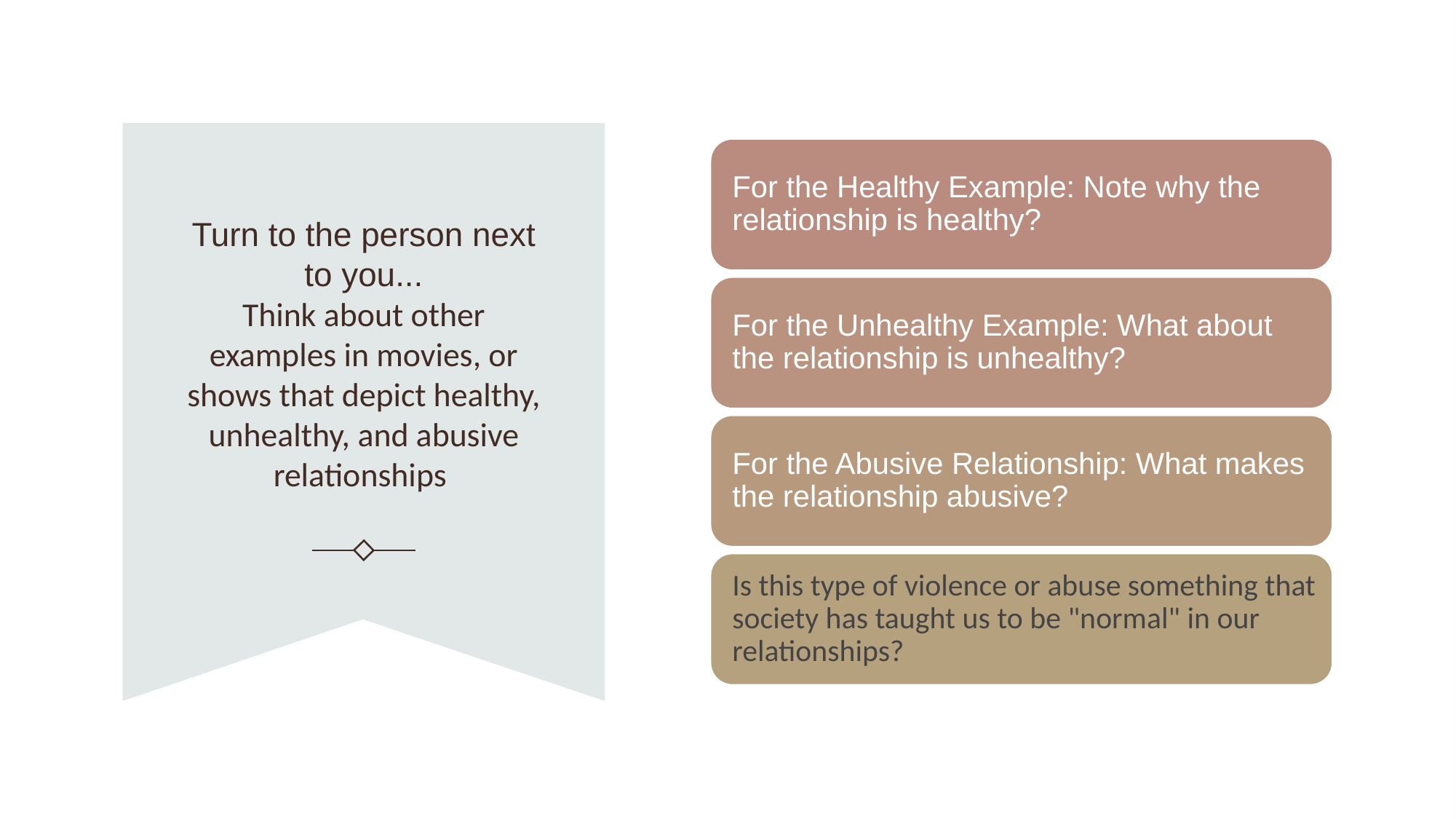

For the Healthy Example: Note why the relationship is healthy?
For the Unhealthy Example: What about the relationship is unhealthy?
For the Abusive Relationship: What makes the relationship abusive?
Is this type of violence or abuse something that society has taught us to be "normal" in our relationships?
# Turn to the person next to you... Think about other examples in movies, or shows that depict healthy, unhealthy, and abusive relationships